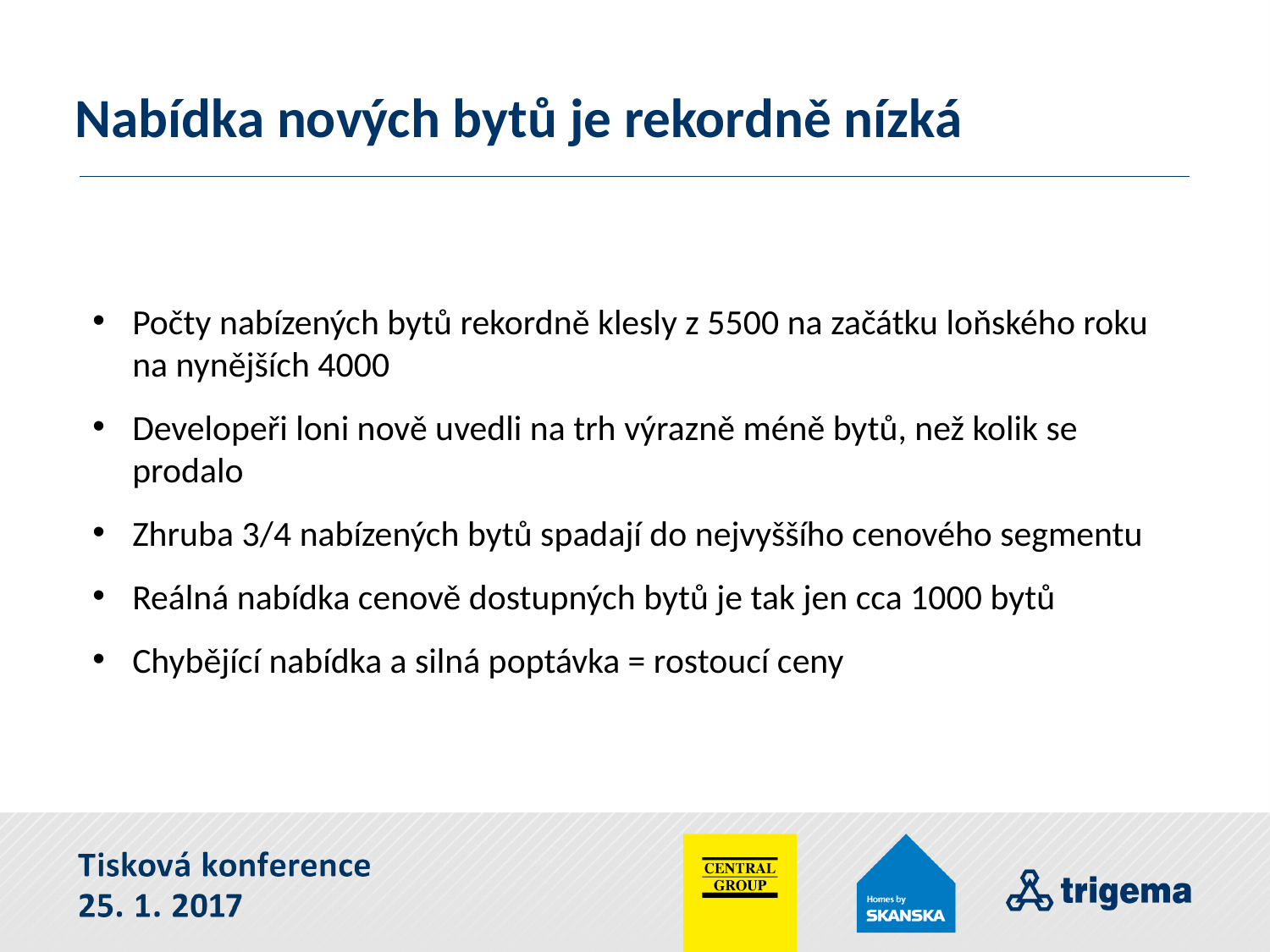

Nabídka nových bytů je rekordně nízká
Počty nabízených bytů rekordně klesly z 5500 na začátku loňského roku na nynějších 4000
Developeři loni nově uvedli na trh výrazně méně bytů, než kolik se prodalo
Zhruba 3/4 nabízených bytů spadají do nejvyššího cenového segmentu
Reálná nabídka cenově dostupných bytů je tak jen cca 1000 bytů
Chybějící nabídka a silná poptávka = rostoucí ceny